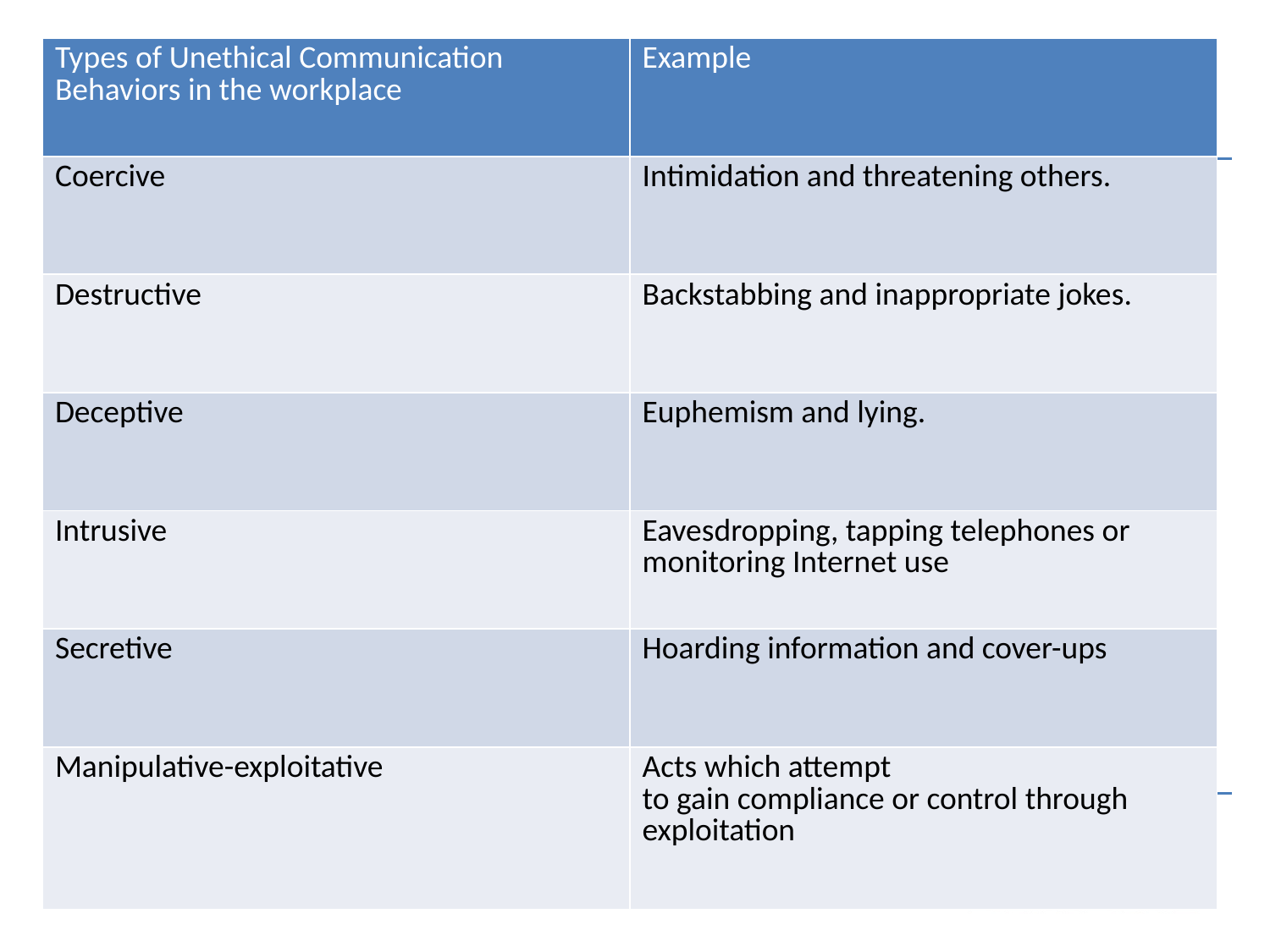

| Types of Unethical Communication Behaviors in the workplace | Example |
| --- | --- |
| Coercive | Intimidation and threatening others. |
| Destructive | Backstabbing and inappropriate jokes. |
| Deceptive | Euphemism and lying. |
| Intrusive | Eavesdropping, tapping telephones or monitoring Internet use |
| Secretive | Hoarding information and cover-ups |
| Manipulative-exploitative | Acts which attempt to gain compliance or control through exploitation |
#